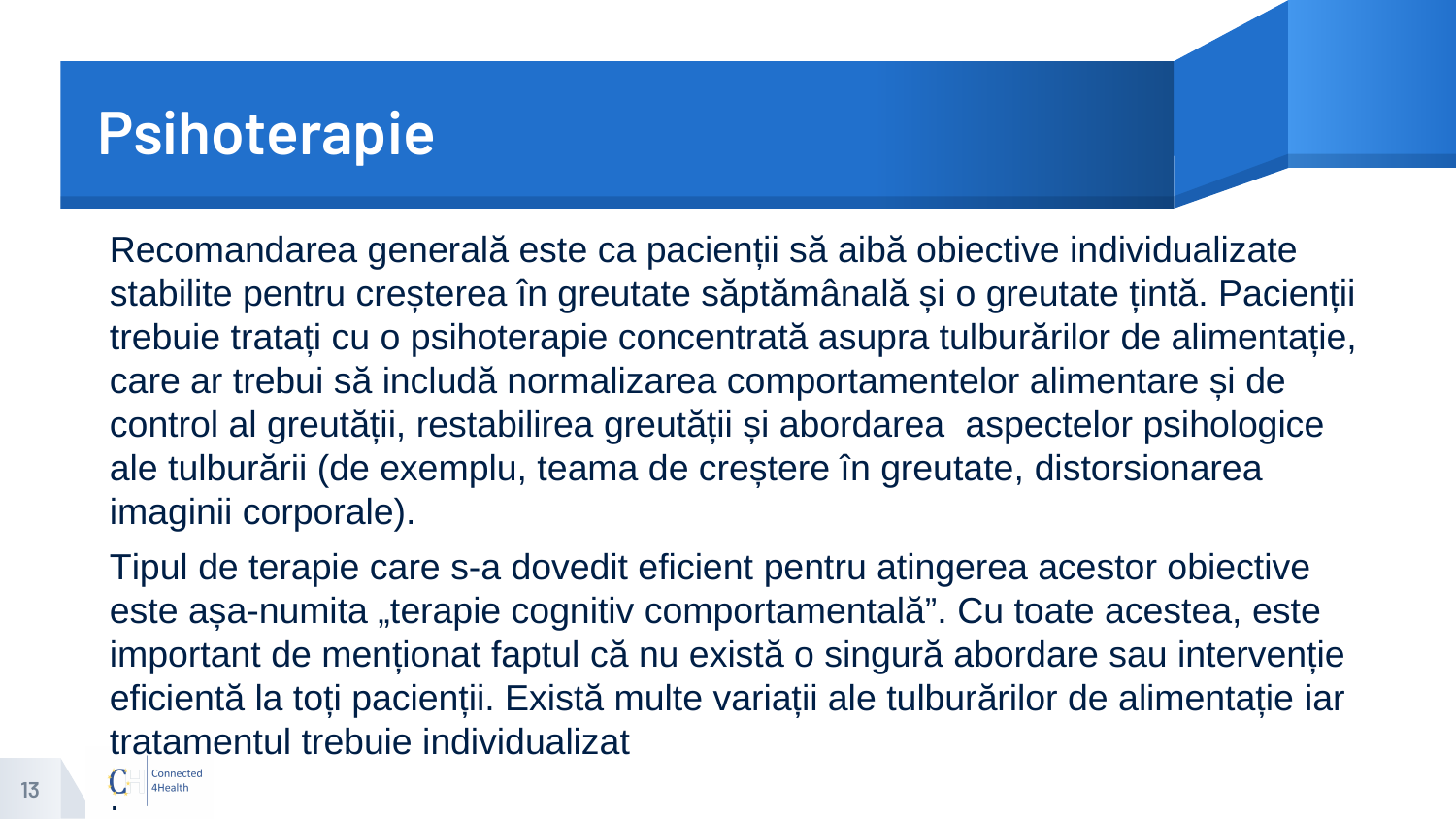

# Psihoterapie
Recomandarea generală este ca pacienții să aibă obiective individualizate stabilite pentru creșterea în greutate săptămânală și o greutate țintă. Pacienții trebuie tratați cu o psihoterapie concentrată asupra tulburărilor de alimentație, care ar trebui să includă normalizarea comportamentelor alimentare și de control al greutății, restabilirea greutății și abordarea  aspectelor psihologice ale tulburării (de exemplu, teama de creștere în greutate, distorsionarea imaginii corporale).
Tipul de terapie care s-a dovedit eficient pentru atingerea acestor obiective este așa-numita „terapie cognitiv comportamentală”. Cu toate acestea, este important de menționat faptul că nu există o singură abordare sau intervenție eficientă la toți pacienții. Există multe variații ale tulburărilor de alimentație iar tratamentul trebuie individualizat
.
13